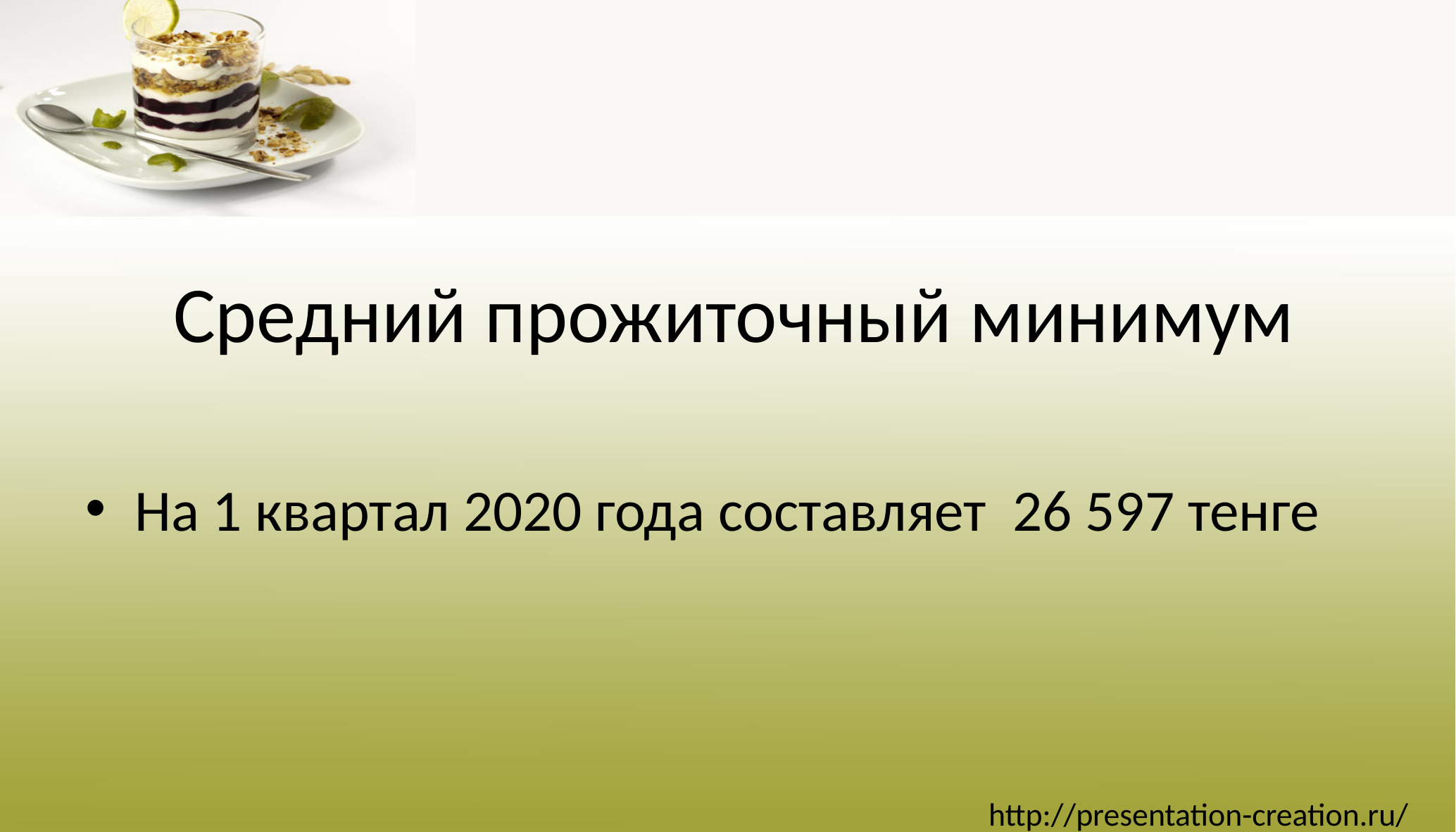

# Средний прожиточный минимум
На 1 квартал 2020 года составляет  26 597 тенге